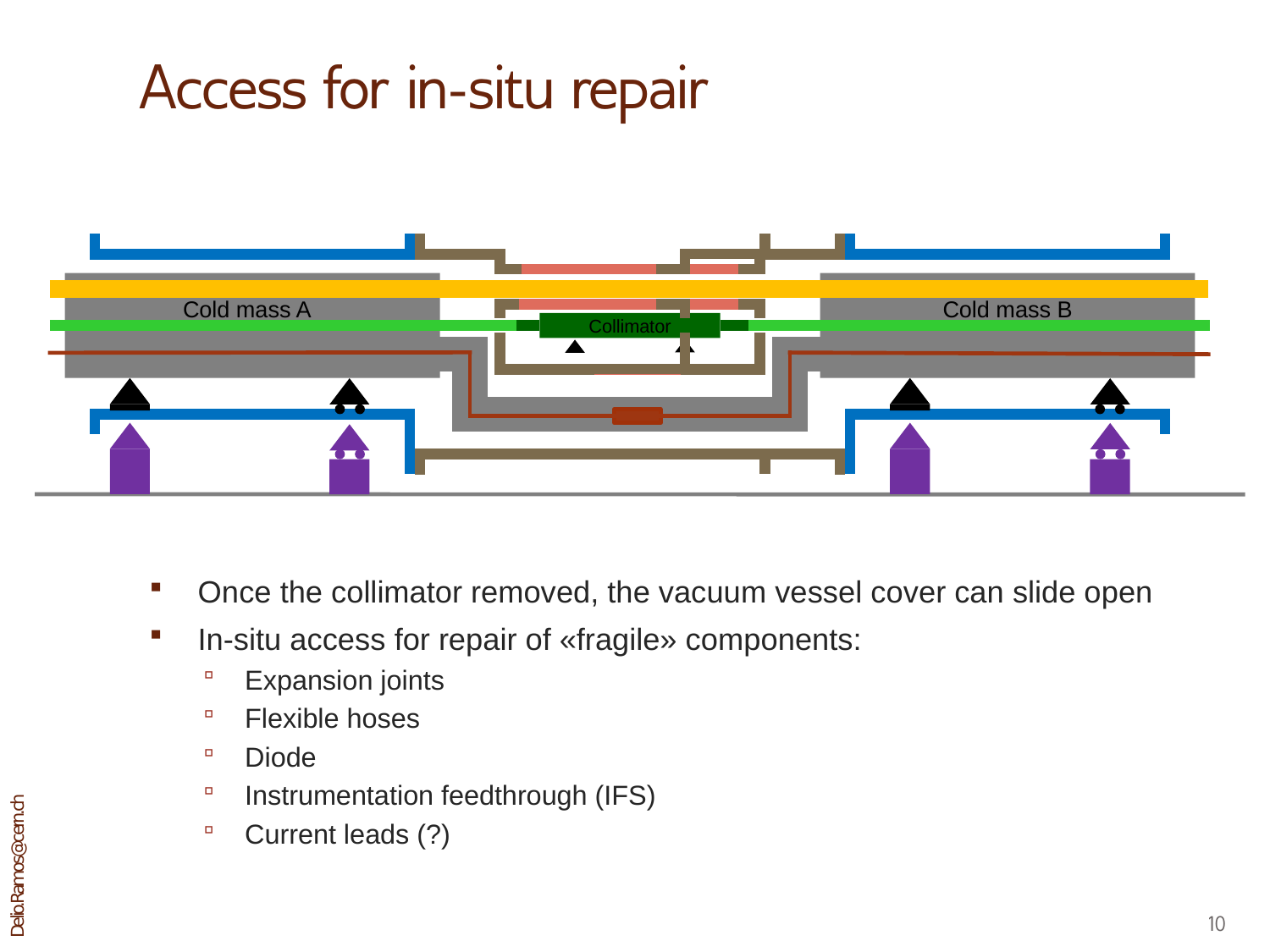

# Access for in-situ repair

Cold mass A
Cold mass B
Collimator

Once the collimator removed, the vacuum vessel cover can slide open
In-situ access for repair of «fragile» components:
Expansion joints
Flexible hoses
Diode
Instrumentation feedthrough (IFS)
Current leads (?)

10